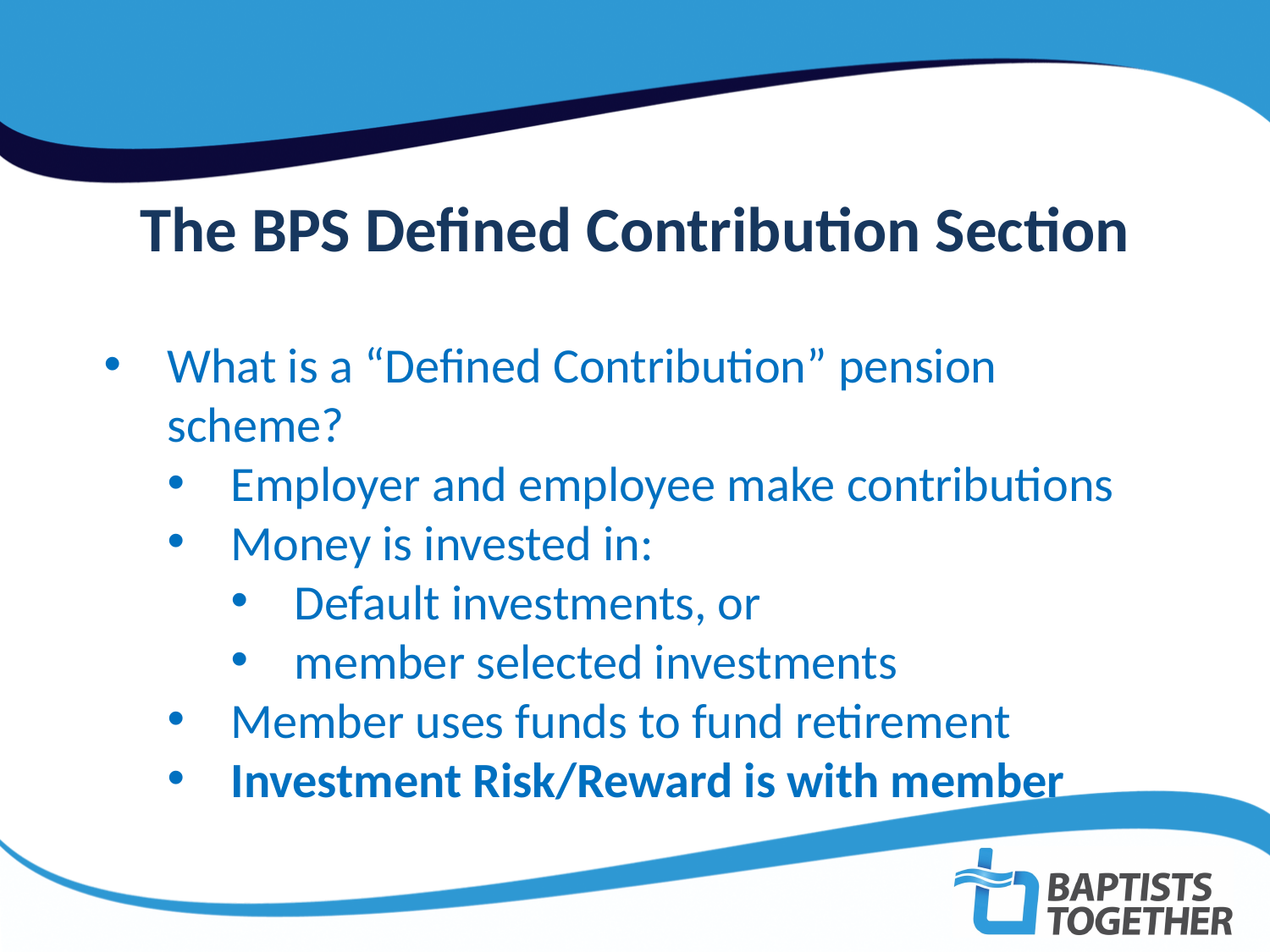

The BPS Defined Contribution Section
What is a “Defined Contribution” pension scheme?
Employer and employee make contributions
Money is invested in:
Default investments, or
member selected investments
Member uses funds to fund retirement
Investment Risk/Reward is with member